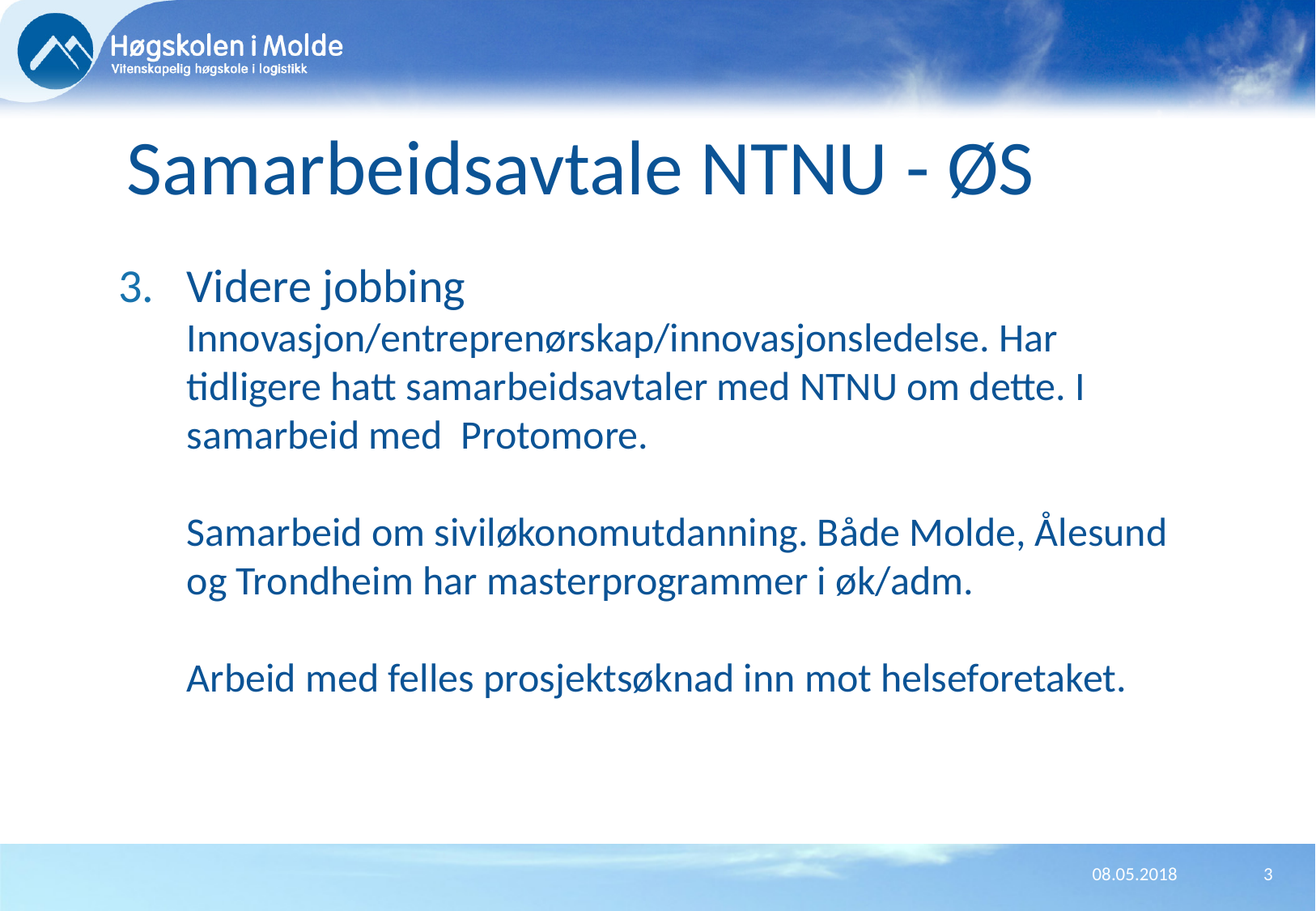

# Samarbeidsavtale NTNU - ØS
Videre jobbing
Innovasjon/entreprenørskap/innovasjonsledelse. Har tidligere hatt samarbeidsavtaler med NTNU om dette. I samarbeid med  Protomore.
Samarbeid om siviløkonomutdanning. Både Molde, Ålesund og Trondheim har masterprogrammer i øk/adm.
Arbeid med felles prosjektsøknad inn mot helseforetaket.

08.05.2018
3